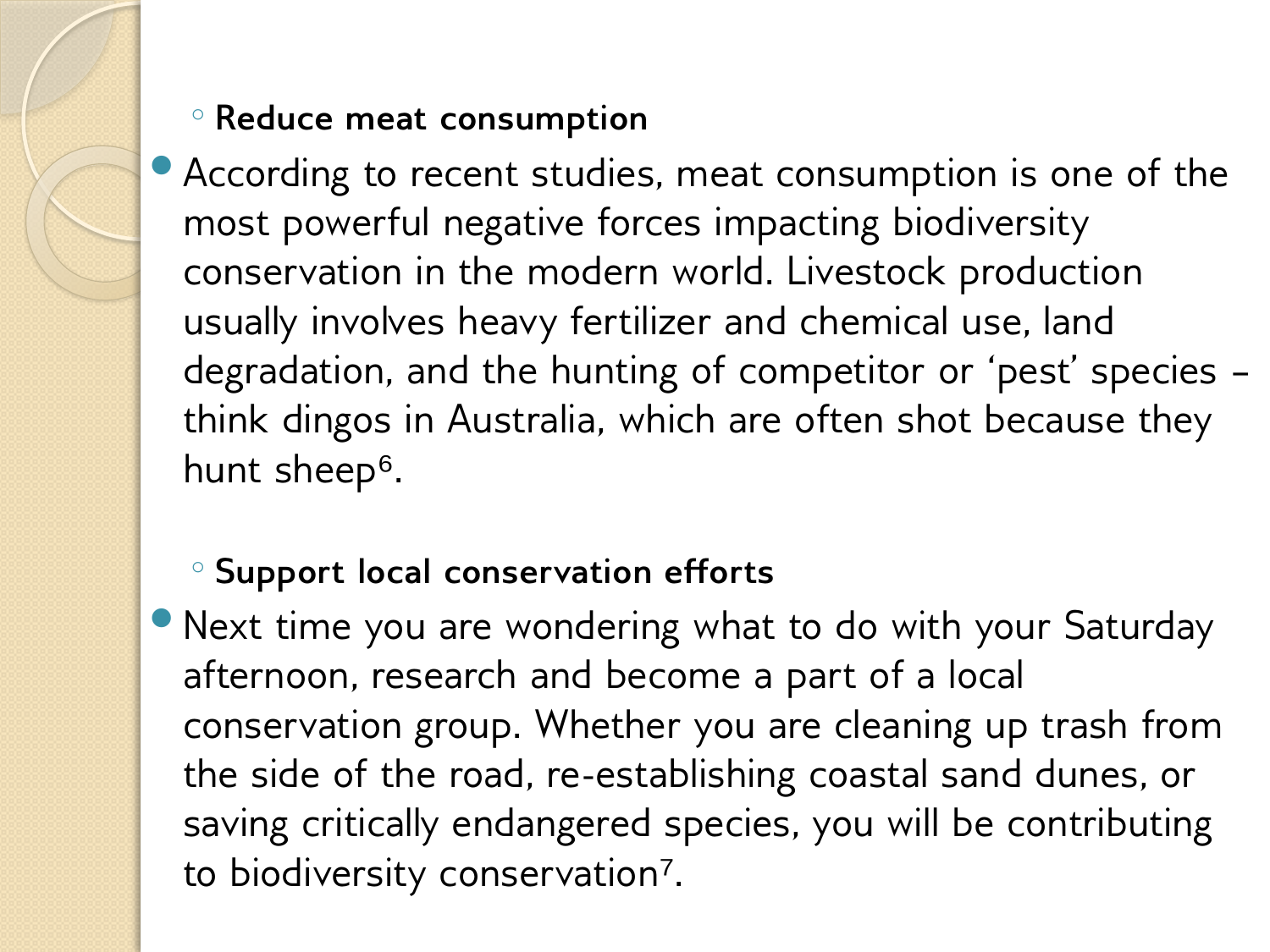

Reduce meat consumption
According to recent studies, meat consumption is one of the most powerful negative forces impacting biodiversity conservation in the modern world. Livestock production usually involves heavy fertilizer and chemical use, land degradation, and the hunting of competitor or ‘pest’ species – think dingos in Australia, which are often shot because they hunt sheep⁶.
Support local conservation efforts
Next time you are wondering what to do with your Saturday afternoon, research and become a part of a local conservation group. Whether you are cleaning up trash from the side of the road, re-establishing coastal sand dunes, or saving critically endangered species, you will be contributing to biodiversity conservation⁷.